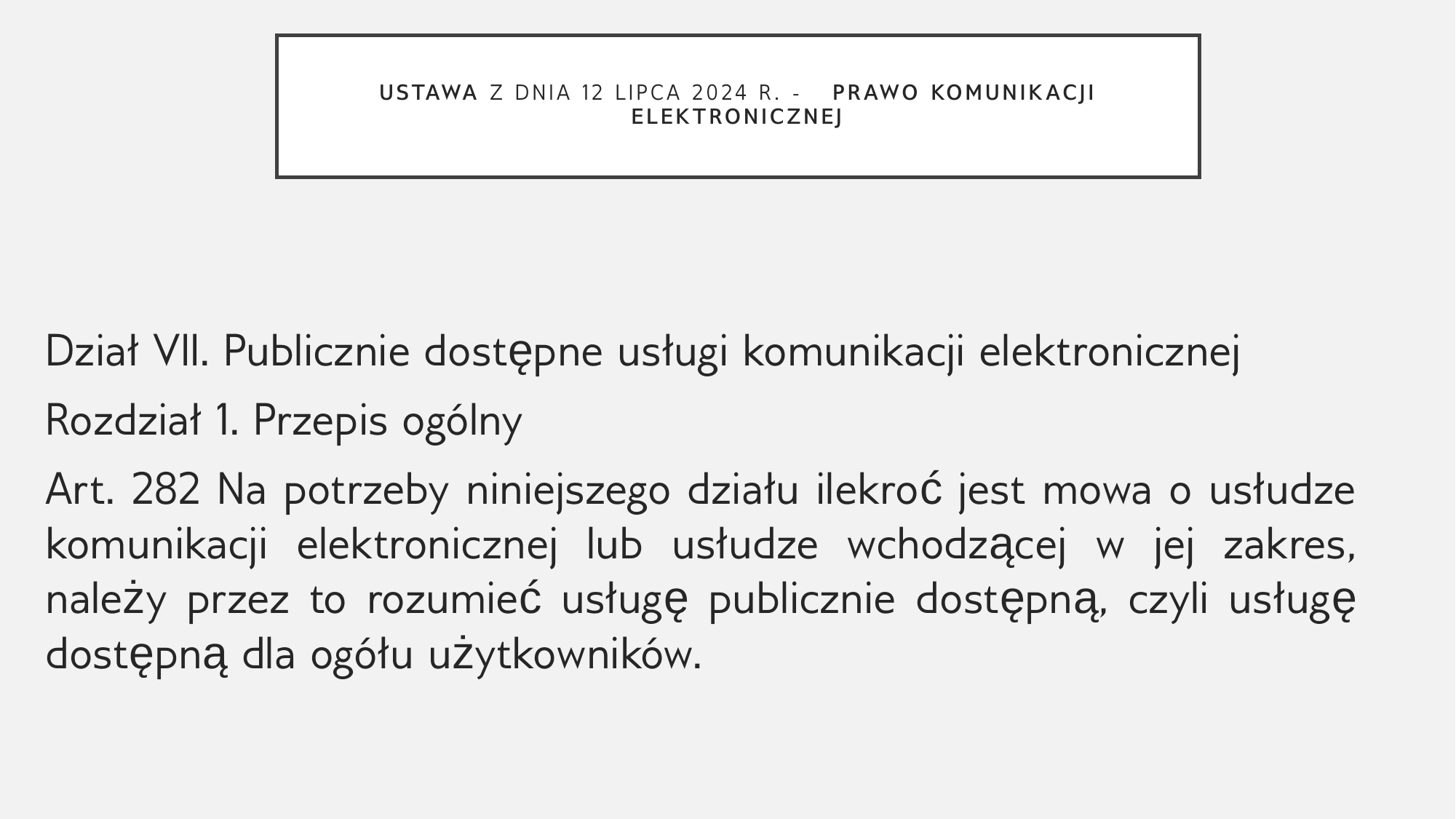

# Ustawa z dnia 12 lipca 2024 r. -   Prawo komunikacji elektronicznej
Dział VII. Publicznie dostępne usługi komunikacji elektronicznej
Rozdział 1. Przepis ogólny
Art. 282 Na potrzeby niniejszego działu ilekroć jest mowa o usłudze komunikacji elektronicznej lub usłudze wchodzącej w jej zakres, należy przez to rozumieć usługę publicznie dostępną, czyli usługę dostępną dla ogółu użytkowników.